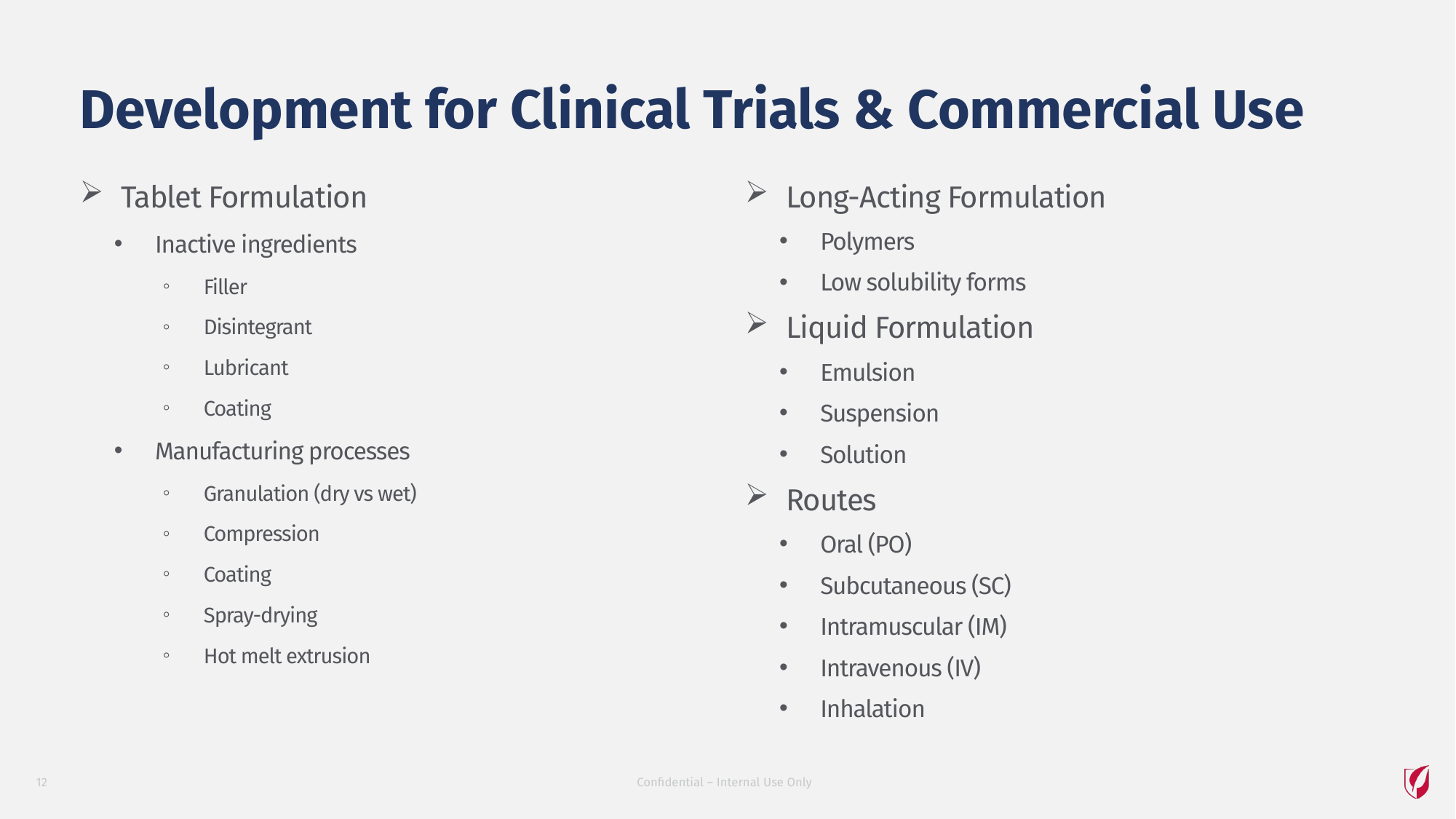

# Development for Clinical Trials & Commercial Use
Tablet Formulation
Inactive ingredients
Filler
Disintegrant
Lubricant
Coating
Manufacturing processes
Granulation (dry vs wet)
Compression
Coating
Spray-drying
Hot melt extrusion
Long-Acting Formulation
Polymers
Low solubility forms
Liquid Formulation
Emulsion
Suspension
Solution
Routes
Oral (PO)
Subcutaneous (SC)
Intramuscular (IM)
Intravenous (IV)
Inhalation

12